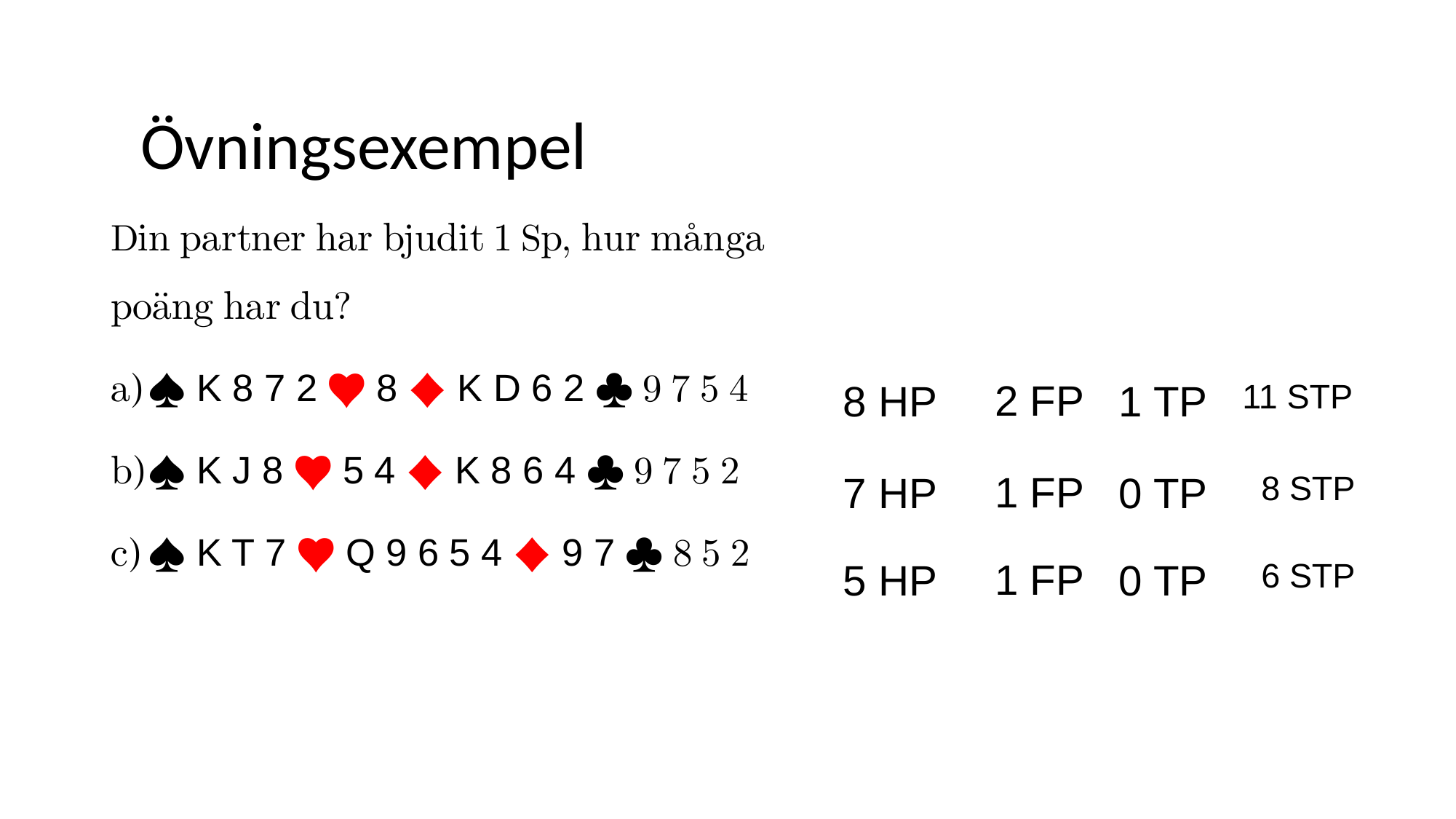

# Övningsexempel
Din partner har bjudit 1 Sp, hur många poäng har du?
♠ K 8 7 2 ♥ 8 ♦ K D 6 2 ♣ 9 7 5 4
♠ K J 8 ♥ 5 4 ♦ K 8 6 4 ♣ 9 7 5 2
♠ K T 7 ♥ Q 9 6 5 4 ♦ 9 7 ♣ 8 5 2

  2 FP
11 STP
  8 HP
  1 TP
  1 FP
  8 STP
  7 HP
  0 TP
  1 FP
  6 STP
  5 HP
  0 TP